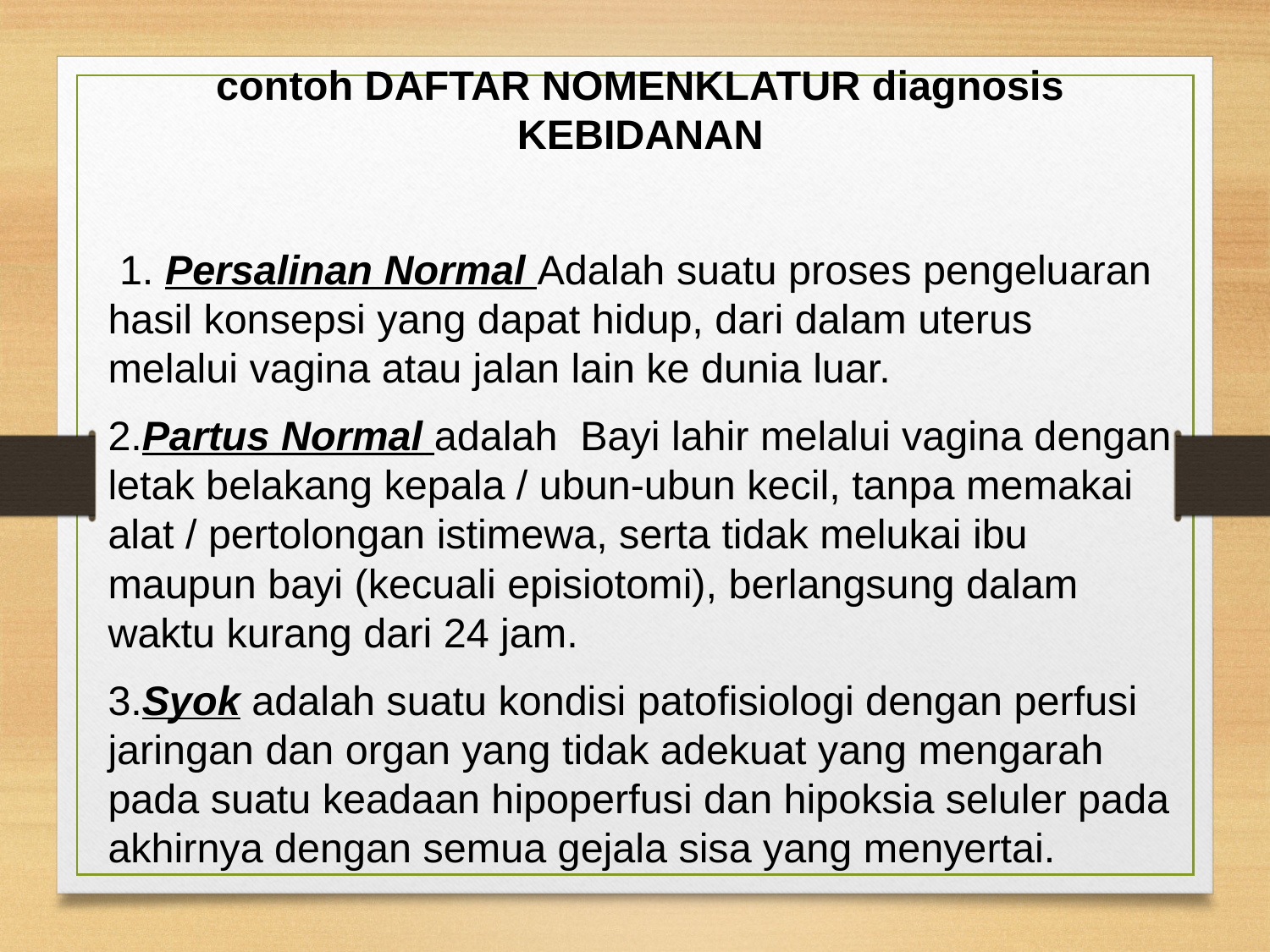

contoh DAFTAR NOMENKLATUR diagnosis KEBIDANAN

 1. Persalinan Normal Adalah suatu proses pengeluaran hasil konsepsi yang dapat hidup, dari dalam uterus melalui vagina atau jalan lain ke dunia luar.
2.Partus Normal adalah  Bayi lahir melalui vagina dengan letak belakang kepala / ubun-ubun kecil, tanpa memakai alat / pertolongan istimewa, serta tidak melukai ibu maupun bayi (kecuali episiotomi), berlangsung dalam waktu kurang dari 24 jam.
3.Syok adalah suatu kondisi patofisiologi dengan perfusi jaringan dan organ yang tidak adekuat yang mengarah pada suatu keadaan hipoperfusi dan hipoksia seluler pada akhirnya dengan semua gejala sisa yang menyertai.